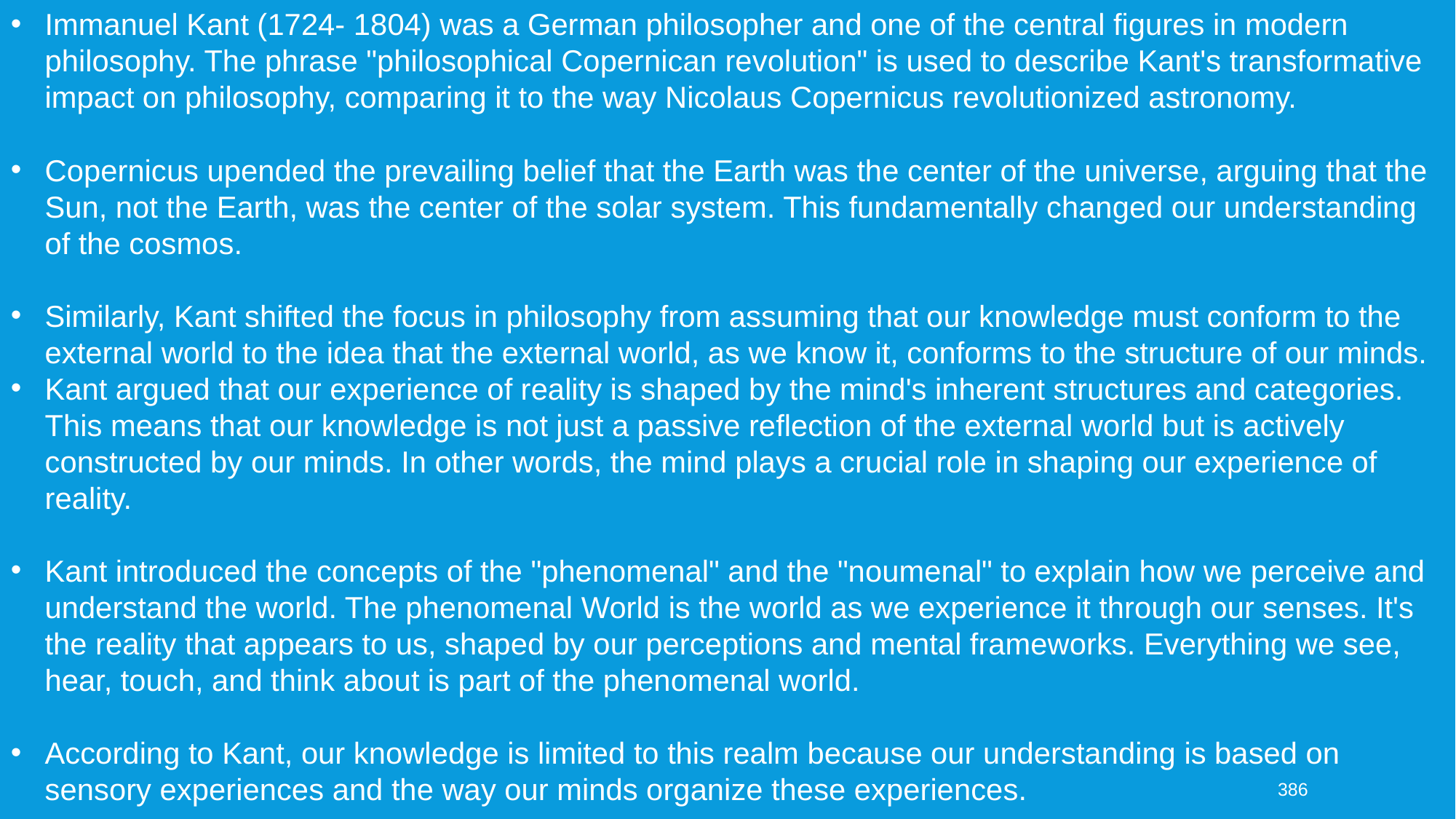

Immanuel Kant (1724- 1804) was a German philosopher and one of the central figures in modern philosophy. The phrase "philosophical Copernican revolution" is used to describe Kant's transformative impact on philosophy, comparing it to the way Nicolaus Copernicus revolutionized astronomy.

Copernicus upended the prevailing belief that the Earth was the center of the universe, arguing that the Sun, not the Earth, was the center of the solar system. This fundamentally changed our understanding of the cosmos.

Similarly, Kant shifted the focus in philosophy from assuming that our knowledge must conform to the external world to the idea that the external world, as we know it, conforms to the structure of our minds.
Kant argued that our experience of reality is shaped by the mind's inherent structures and categories. This means that our knowledge is not just a passive reflection of the external world but is actively constructed by our minds. In other words, the mind plays a crucial role in shaping our experience of reality.

Kant introduced the concepts of the "phenomenal" and the "noumenal" to explain how we perceive and understand the world. The phenomenal World is the world as we experience it through our senses. It's the reality that appears to us, shaped by our perceptions and mental frameworks. Everything we see, hear, touch, and think about is part of the phenomenal world.

According to Kant, our knowledge is limited to this realm because our understanding is based on sensory experiences and the way our minds organize these experiences.
386